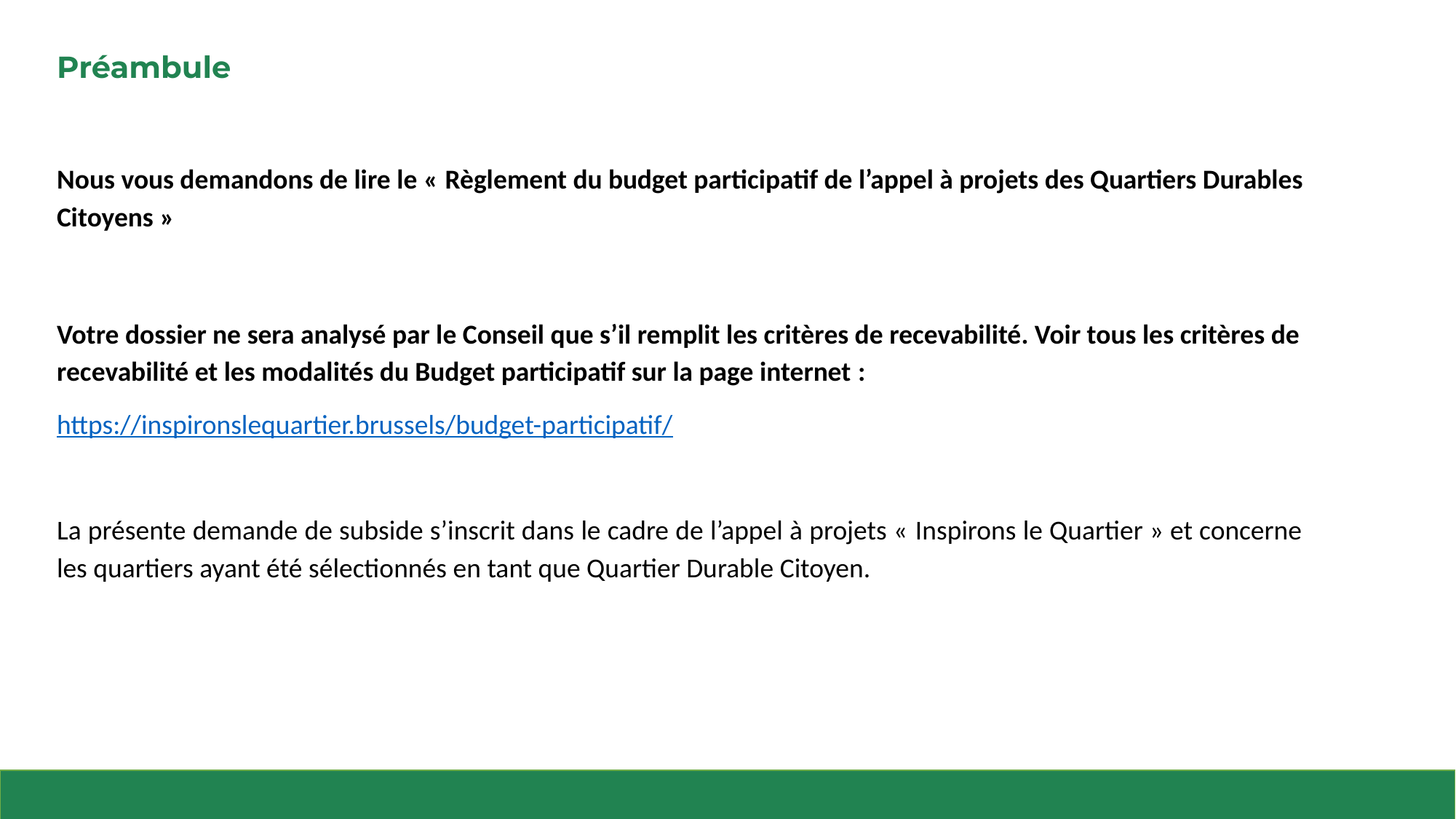

Préambule
Nous vous demandons de lire le « Règlement du budget participatif de l’appel à projets des Quartiers Durables Citoyens »

Votre dossier ne sera analysé par le Conseil que s’il remplit les critères de recevabilité. Voir tous les critères de recevabilité et les modalités du Budget participatif sur la page internet :
https://inspironslequartier.brussels/budget-participatif/

La présente demande de subside s’inscrit dans le cadre de l’appel à projets « Inspirons le Quartier » et concerne les quartiers ayant été sélectionnés en tant que Quartier Durable Citoyen.